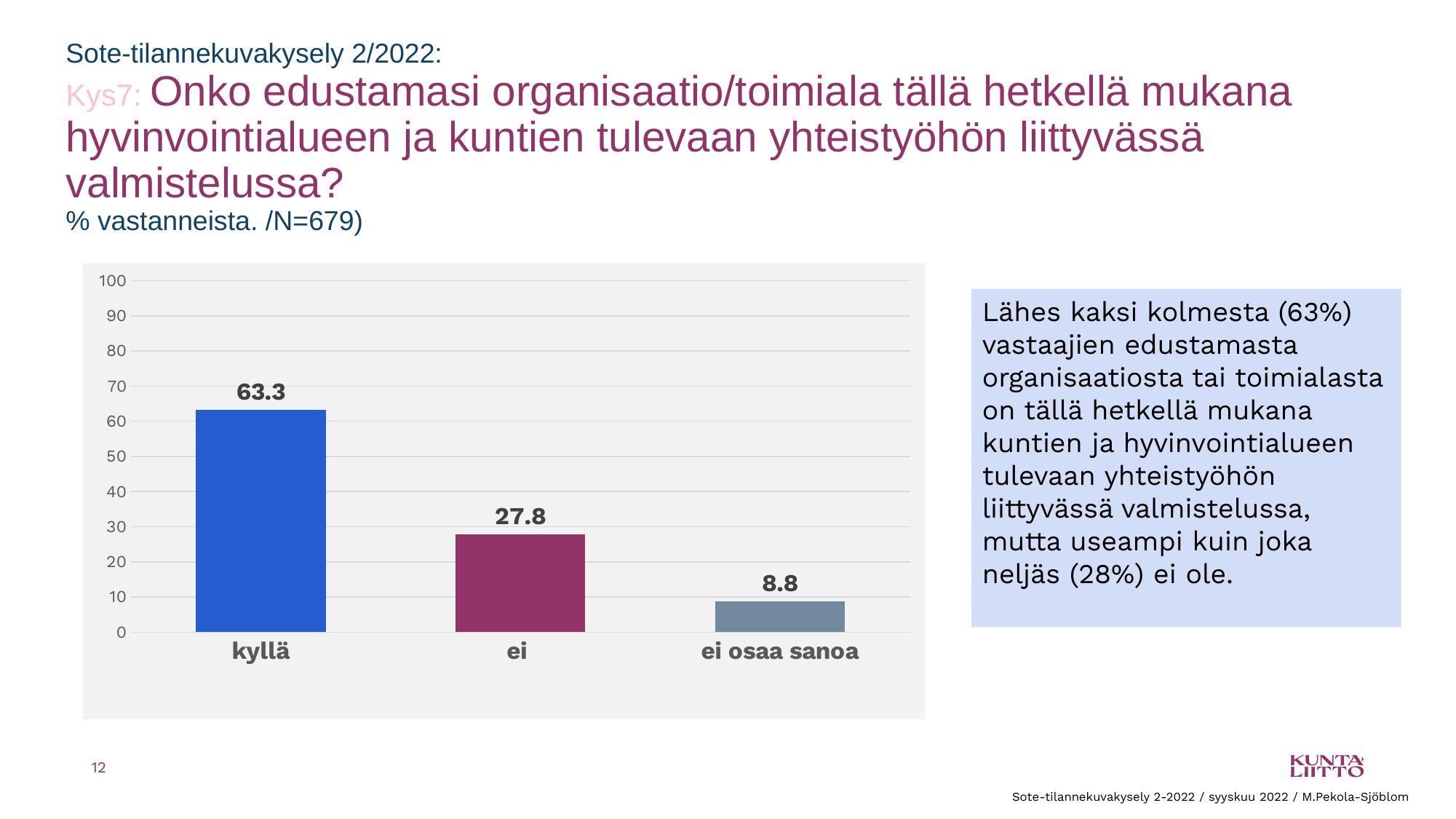

# Sote-tilannekuvakysely 2/2022: Kys7: Onko edustamasi organisaatio/toimiala tällä hetkellä mukana hyvinvointialueen ja kuntien tulevaan yhteistyöhön liittyvässä valmistelussa? % vastanneista. /N=679)

### Chart

| Category | % vastanneista |
|---|---|
| kyllä | 63.3 |
| ei  | 27.8 |
| ei osaa sanoa | 8.8 |
Lähes kaksi kolmesta (63%) vastaajien edustamasta organisaatiosta tai toimialasta on tällä hetkellä mukana
kuntien ja hyvinvointialueen tulevaan yhteistyöhön liittyvässä valmistelussa, mutta useampi kuin joka neljäs (28%) ei ole.

12
Sote-tilannekuvakysely 2-2022 / syyskuu 2022 / M.Pekola-Sjöblom